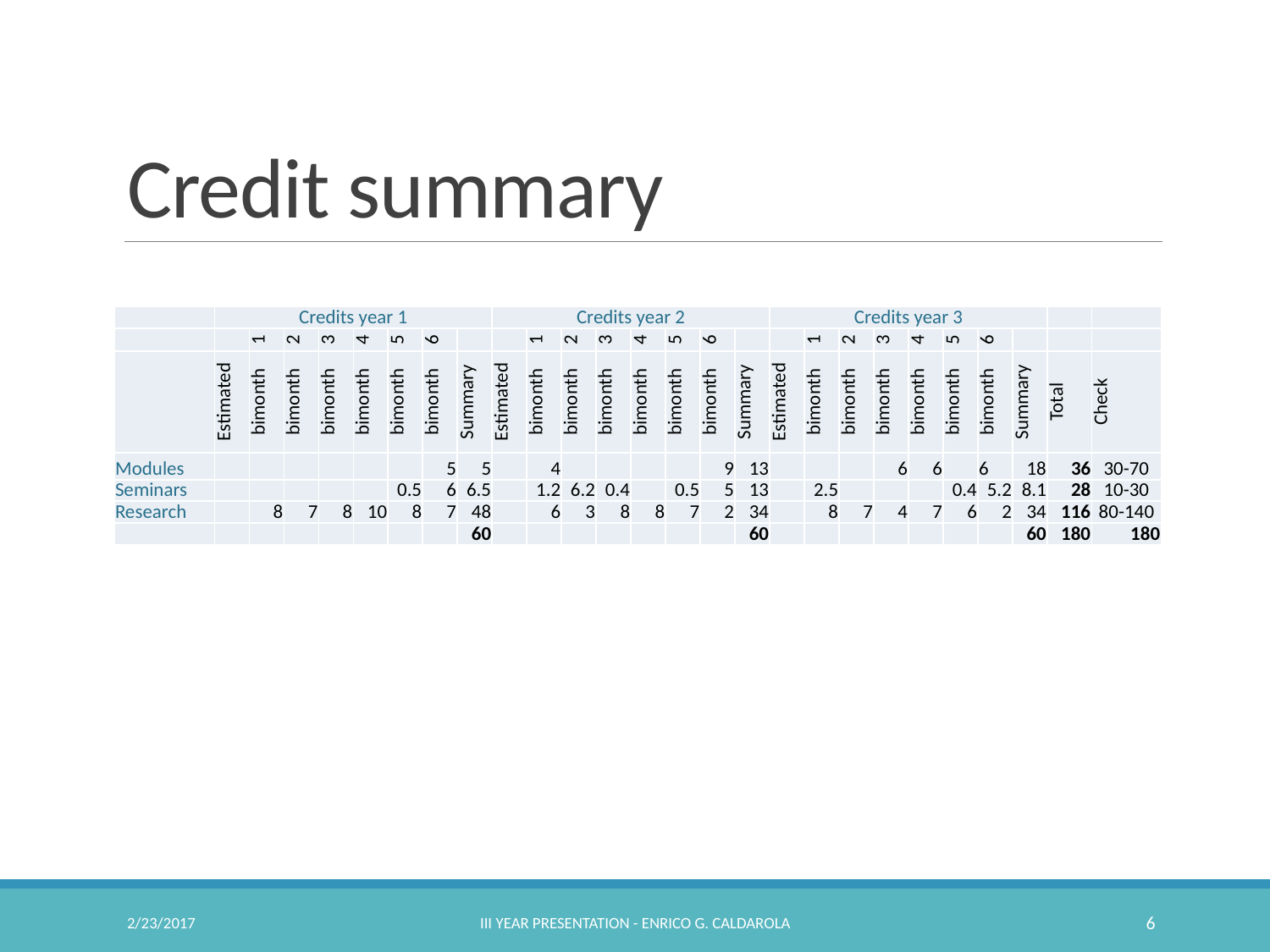

# Credit summary
|  | Credits year 1 |  |  |  |  |  |  |  | Credits year 2 |  |  |  |  |  |  |  | Credits year 3 |  |  |  |  |  |  |  |  |  |
| --- | --- | --- | --- | --- | --- | --- | --- | --- | --- | --- | --- | --- | --- | --- | --- | --- | --- | --- | --- | --- | --- | --- | --- | --- | --- | --- |
|  |  | 1 | 2 | 3 | 4 | 5 | 6 |  |  | 1 | 2 | 3 | 4 | 5 | 6 |  |  | 1 | 2 | 3 | 4 | 5 | 6 |  |  |  |
|  | Estimated | bimonth | bimonth | bimonth | bimonth | bimonth | bimonth | Summary | Estimated | bimonth | bimonth | bimonth | bimonth | bimonth | bimonth | Summary | Estimated | bimonth | bimonth | bimonth | bimonth | bimonth | bimonth | Summary | Total | Check |
| Modules |  |  |  |  |  |  | 5 | 5 |  | 4 |  |  |  |  | 9 | 13 |  |  |  | 6 | 6 |  | 6 | 18 | 36 | 30-70 |
| Seminars |  |  |  |  |  | 0.5 | 6 | 6.5 |  | 1.2 | 6.2 | 0.4 |  | 0.5 | 5 | 13 |  | 2.5 |  |  |  | 0.4 | 5.2 | 8.1 | 28 | 10-30 |
| Research |  | 8 | 7 | 8 | 10 | 8 | 7 | 48 |  | 6 | 3 | 8 | 8 | 7 | 2 | 34 |  | 8 | 7 | 4 | 7 | 6 | 2 | 34 | 116 | 80-140 |
|  |  |  |  |  |  |  |  | 60 |  |  |  |  |  |  |  | 60 |  |  |  |  |  |  |  | 60 | 180 | 180 |
2/23/2017
III Year Presentation - Enrico G. Caldarola
6